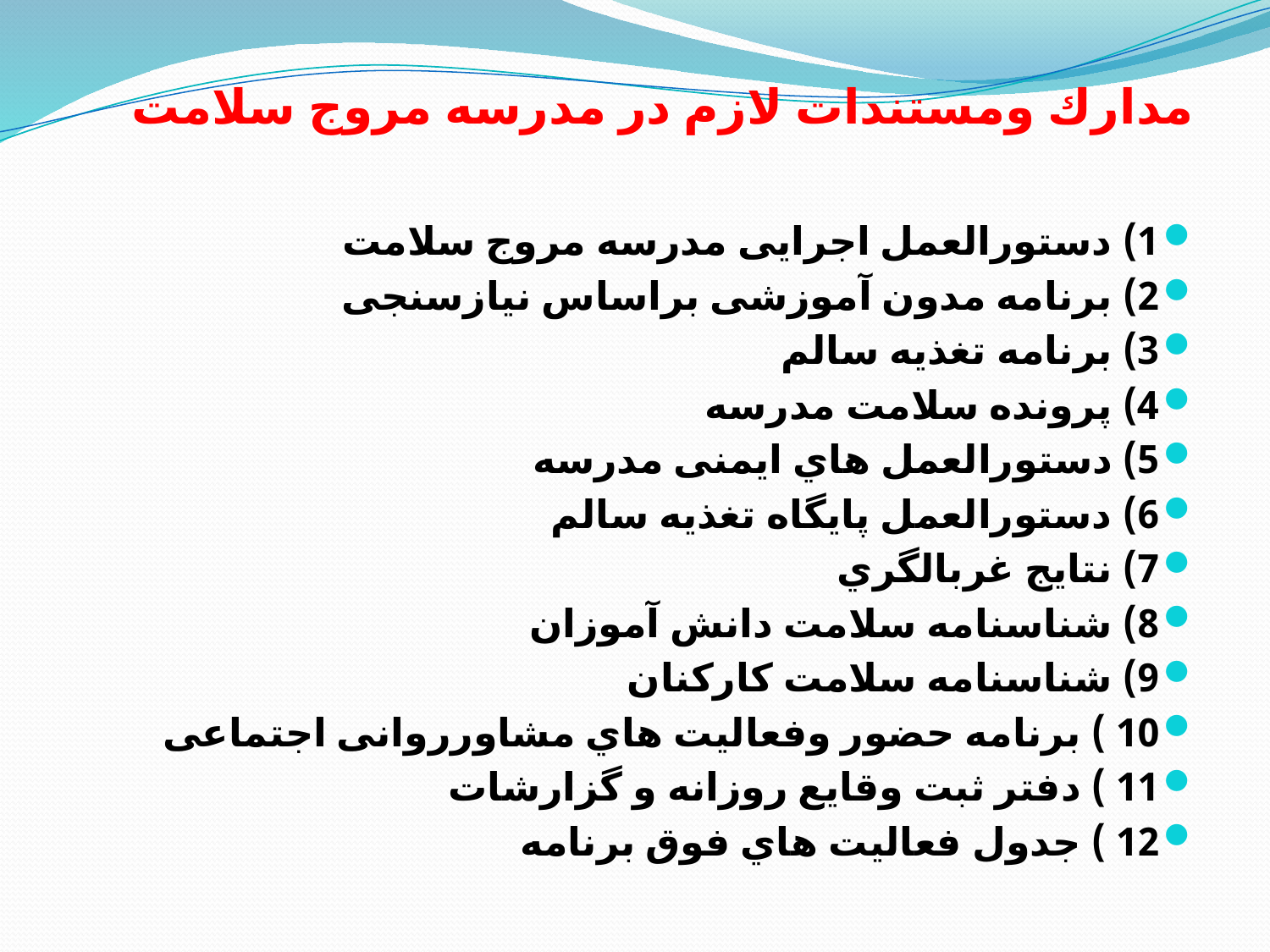

مدارك ومستندات لازم در مدرسه مروج سلامت

1) دستورالعمل اجرایی مدرسه مروج سلامت
2) برنامه مدون آموزشی براساس نیازسنجی
3) برنامه تغذیه سالم
4) پرونده سلامت مدرسه
5) دستورالعمل هاي ایمنی مدرسه
6) دستورالعمل پایگاه تغذیه سالم
7) نتایج غربالگري
8) شناسنامه سلامت دانش آموزان
9) شناسنامه سلامت کارکنان
10 ) برنامه حضور وفعالیت هاي مشاورروانی اجتماعی
11 ) دفتر ثبت وقایع روزانه و گزارشات
12 ) جدول فعالیت هاي فوق برنامه